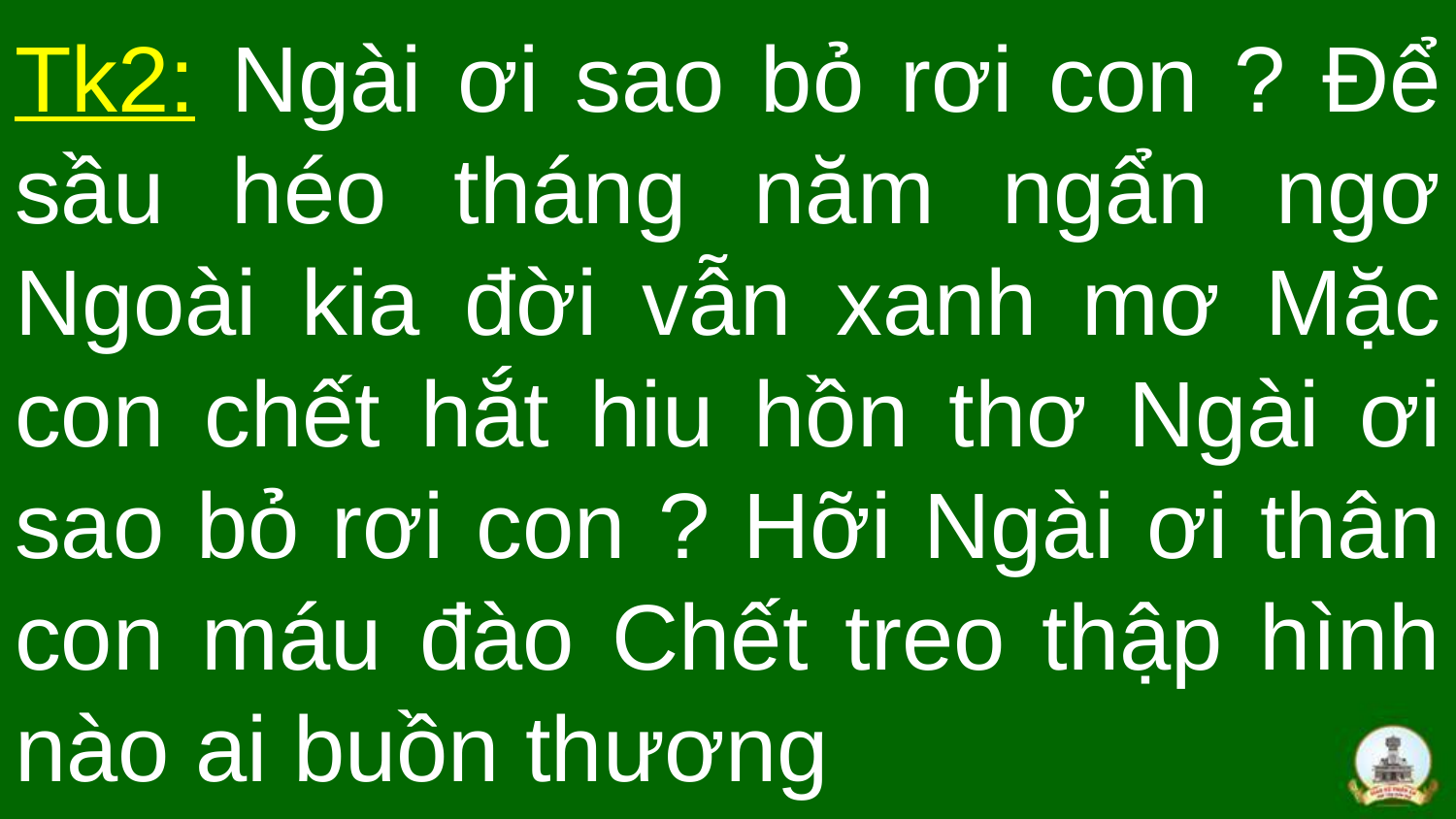

# Tk2: Ngài ơi sao bỏ rơi con ? Để sầu héo tháng năm ngẩn ngơ Ngoài kia đời vẫn xanh mơ Mặc con chết hắt hiu hồn thơ Ngài ơi sao bỏ rơi con ? Hỡi Ngài ơi thân con máu đào Chết treo thập hình nào ai buồn thương